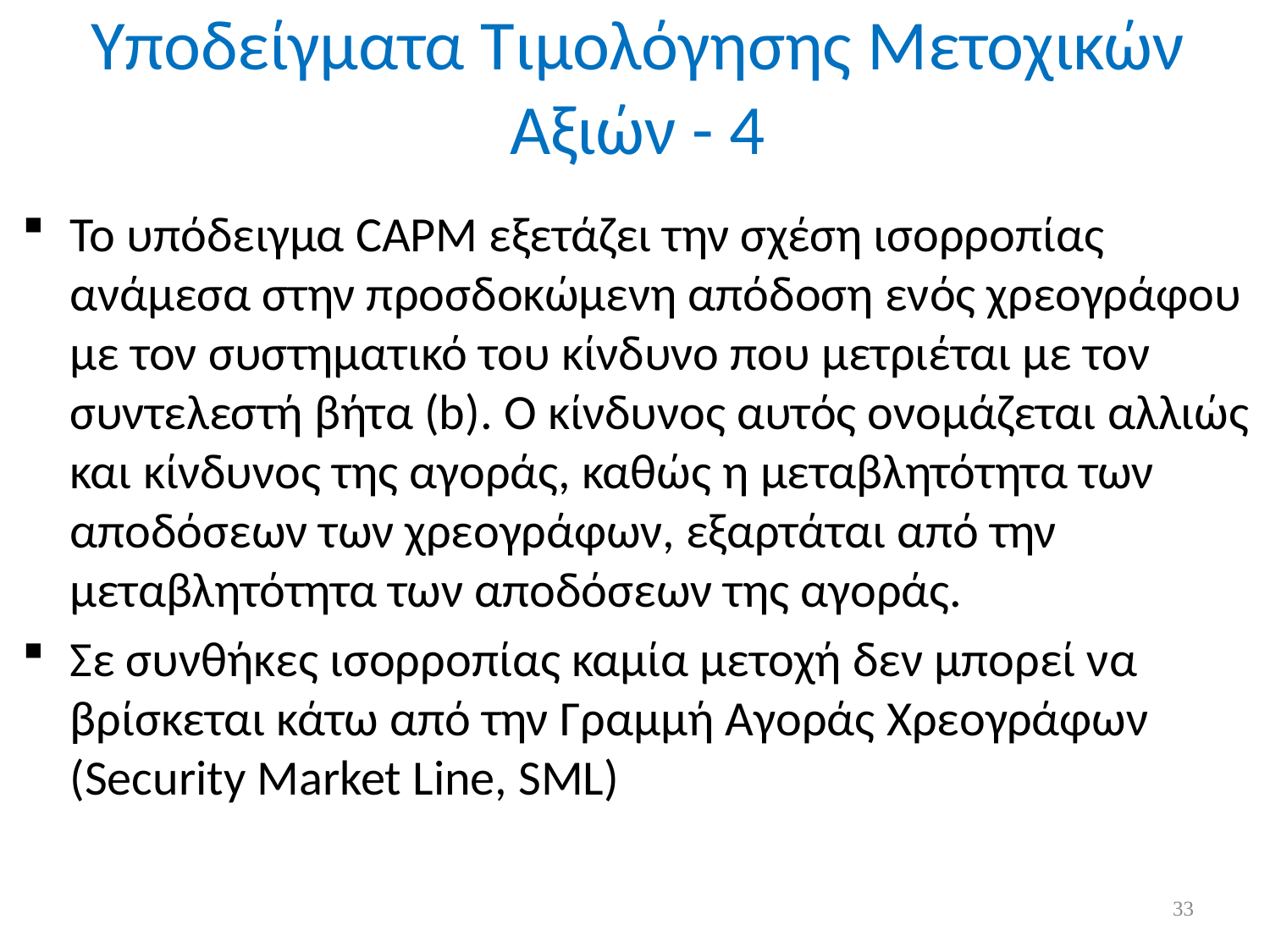

# Υποδείγματα Τιμολόγησης Μετοχικών Αξιών - 4
Το υπόδειγμα CAPM εξετάζει την σχέση ισορροπίας ανάμεσα στην προσδοκώμενη απόδοση ενός χρεογράφου με τον συστηματικό του κίνδυνο που μετριέται με τον συντελεστή βήτα (b). Ο κίνδυνος αυτός ονομάζεται αλλιώς και κίνδυνος της αγοράς, καθώς η μεταβλητότητα των αποδόσεων των χρεογράφων, εξαρτάται από την μεταβλητότητα των αποδόσεων της αγοράς.
Σε συνθήκες ισορροπίας καμία μετοχή δεν μπορεί να βρίσκεται κάτω από την Γραμμή Αγοράς Χρεογράφων (Security Market Line, SML)
33